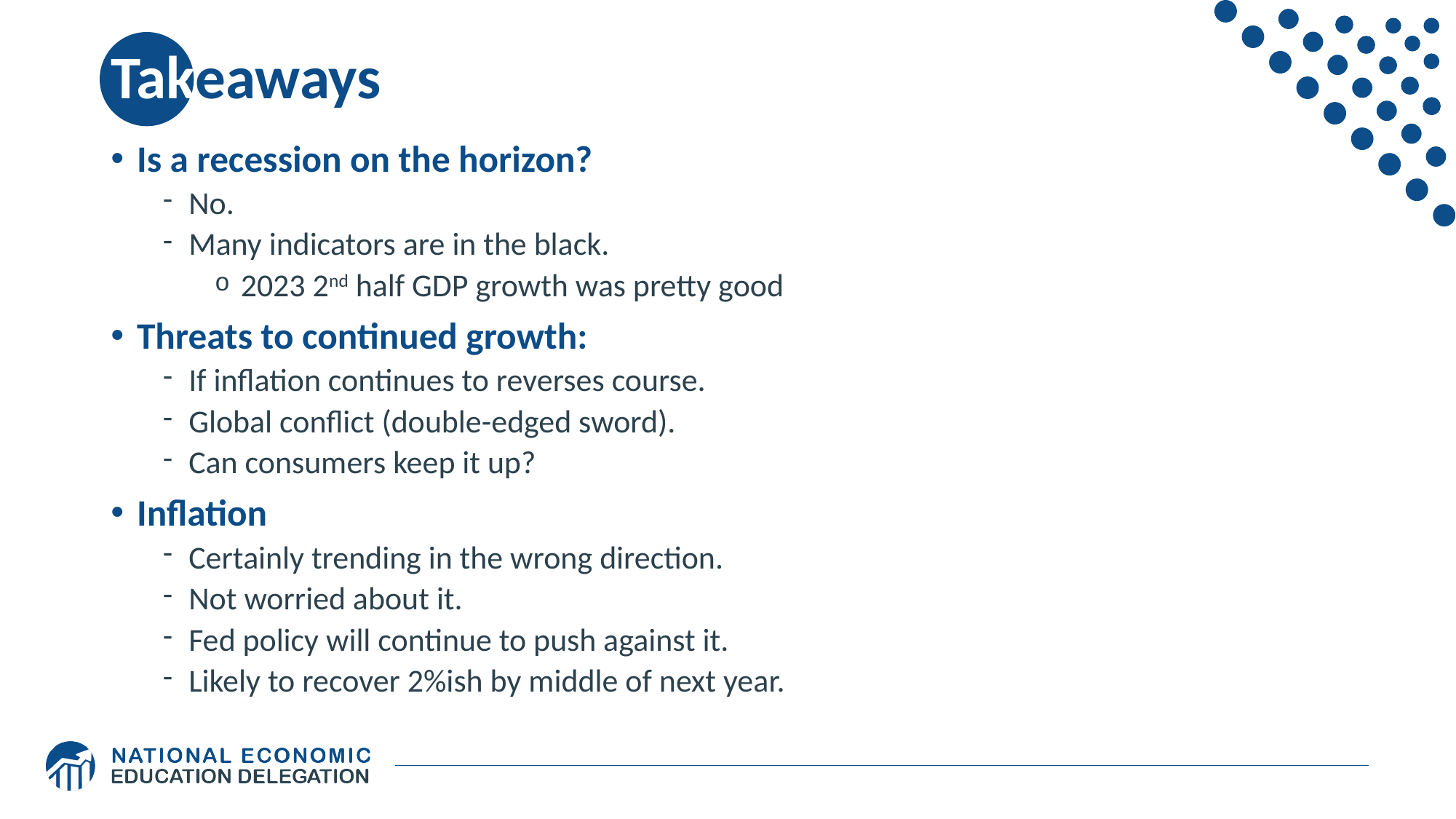

# Takeaways
Is a recession on the horizon?
No.
Many indicators are in the black.
2023 2nd half GDP growth was pretty good
Threats to continued growth:
If inflation continues to reverses course.
Global conflict (double-edged sword).
Can consumers keep it up?
Inflation
Certainly trending in the wrong direction.
Not worried about it.
Fed policy will continue to push against it.
Likely to recover 2%ish by middle of next year.